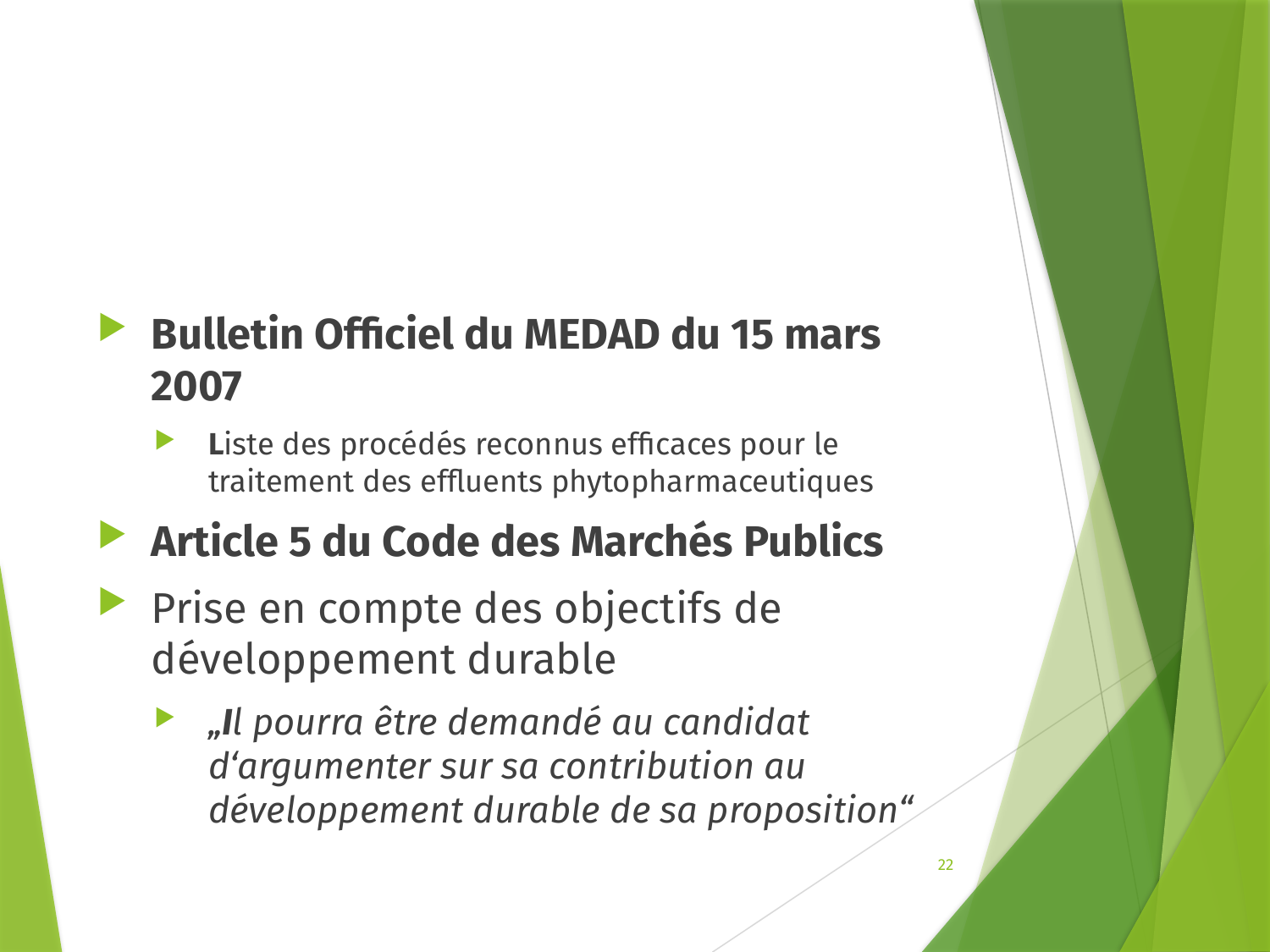

Bulletin Officiel du MEDAD du 15 mars 2007
Liste des procédés reconnus efficaces pour le traitement des effluents phytopharmaceutiques
Article 5 du Code des Marchés Publics
Prise en compte des objectifs de développement durable
„Il pourra être demandé au candidat d‘argumenter sur sa contribution au développement durable de sa proposition“

22